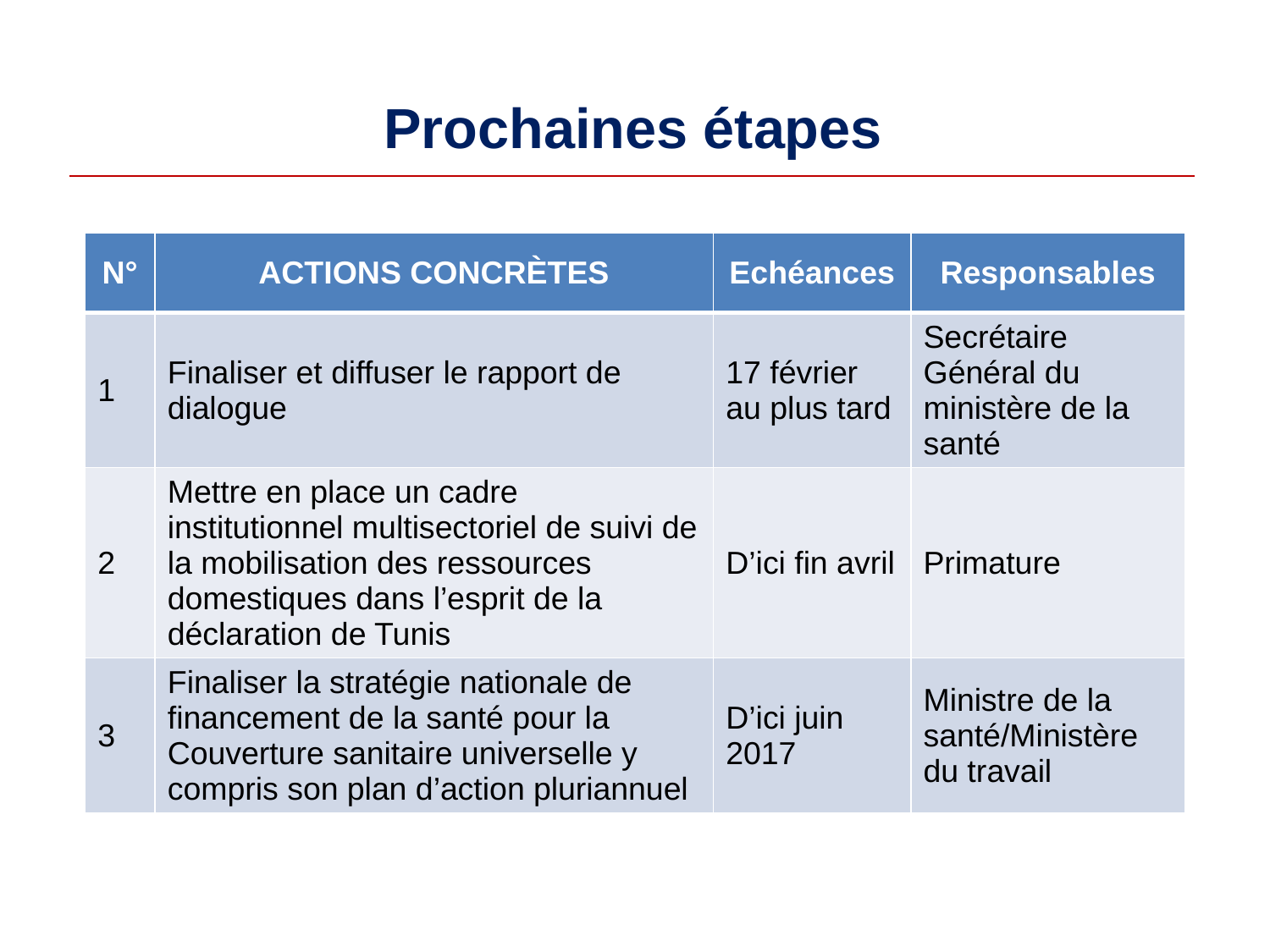

# Prochaines étapes
| N° | ACTIONS CONCRÈTES | Echéances | Responsables |
| --- | --- | --- | --- |
| 1 | Finaliser et diffuser le rapport de dialogue | 17 février au plus tard | Secrétaire Général du ministère de la santé |
| 2 | Mettre en place un cadre institutionnel multisectoriel de suivi de la mobilisation des ressources domestiques dans l’esprit de la déclaration de Tunis | D’ici fin avril | Primature |
| 3 | Finaliser la stratégie nationale de financement de la santé pour la Couverture sanitaire universelle y compris son plan d’action pluriannuel | D’ici juin 2017 | Ministre de la santé/Ministère du travail |